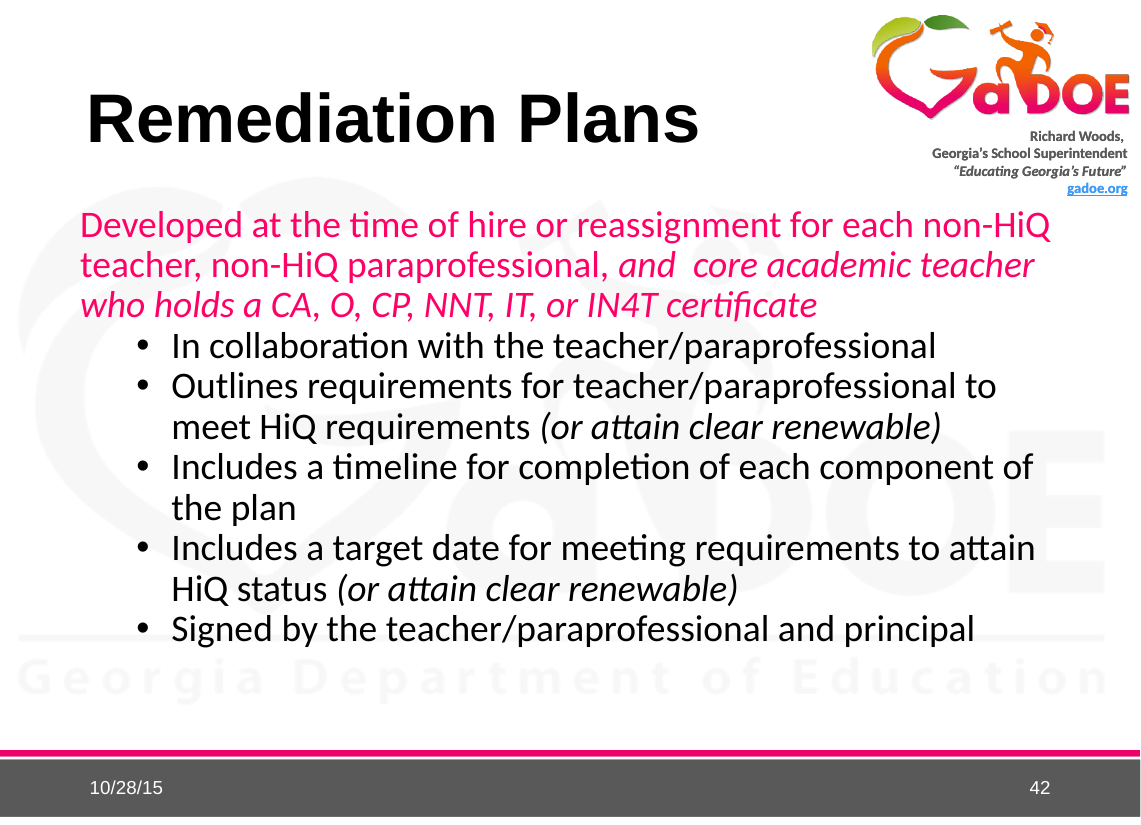

# Remediation Plans
Developed at the time of hire or reassignment for each non-HiQ teacher, non-HiQ paraprofessional, and  core academic teacher who holds a CA, O, CP, NNT, IT, or IN4T certificate
In collaboration with the teacher/paraprofessional
Outlines requirements for teacher/paraprofessional to meet HiQ requirements (or attain clear renewable)
Includes a timeline for completion of each component of the plan
Includes a target date for meeting requirements to attain HiQ status (or attain clear renewable)
Signed by the teacher/paraprofessional and principal

10/28/15
42